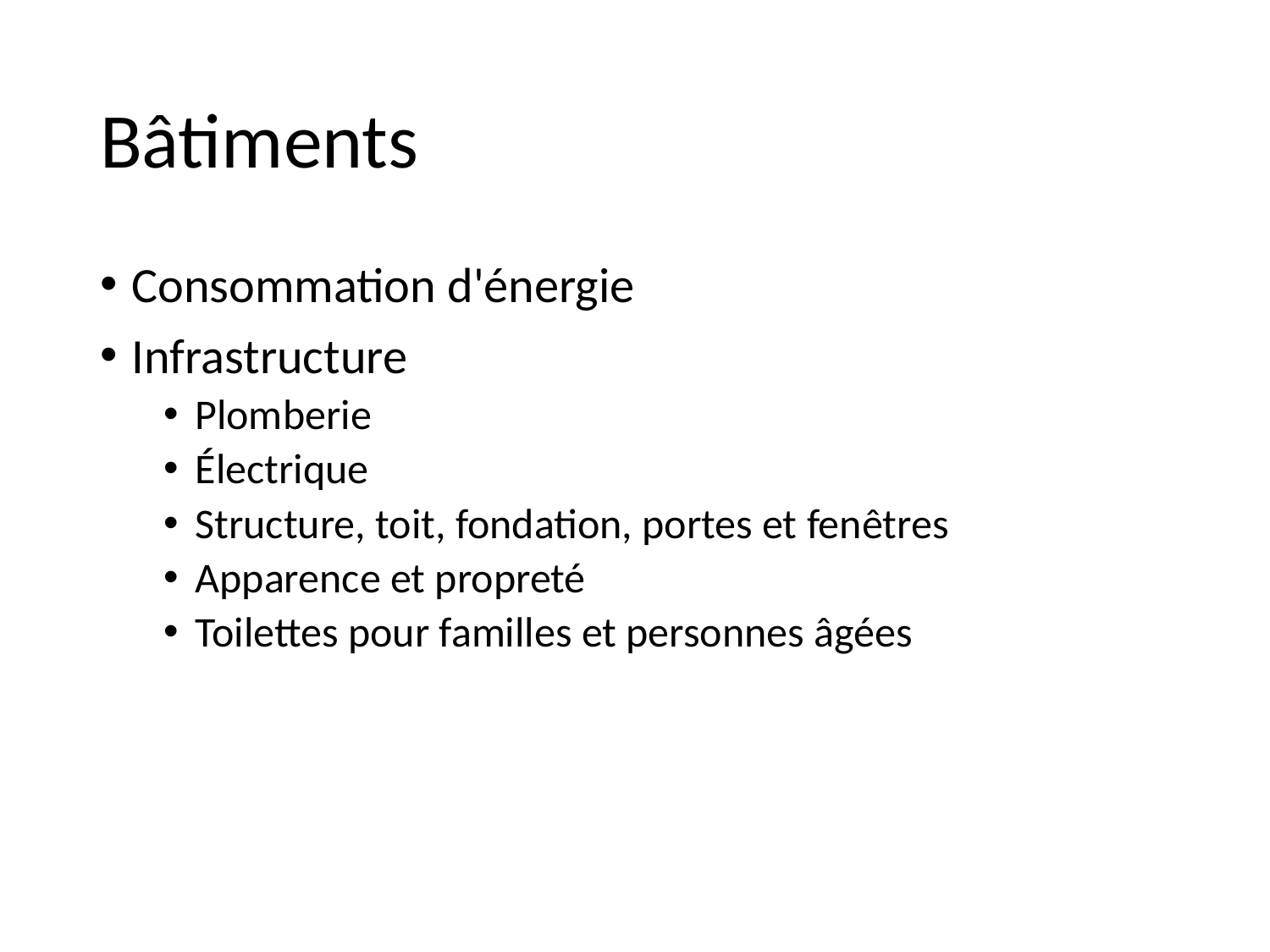

# Bâtiments
Consommation d'énergie
Infrastructure
Plomberie
Électrique
Structure, toit, fondation, portes et fenêtres
Apparence et propreté
Toilettes pour familles et personnes âgées